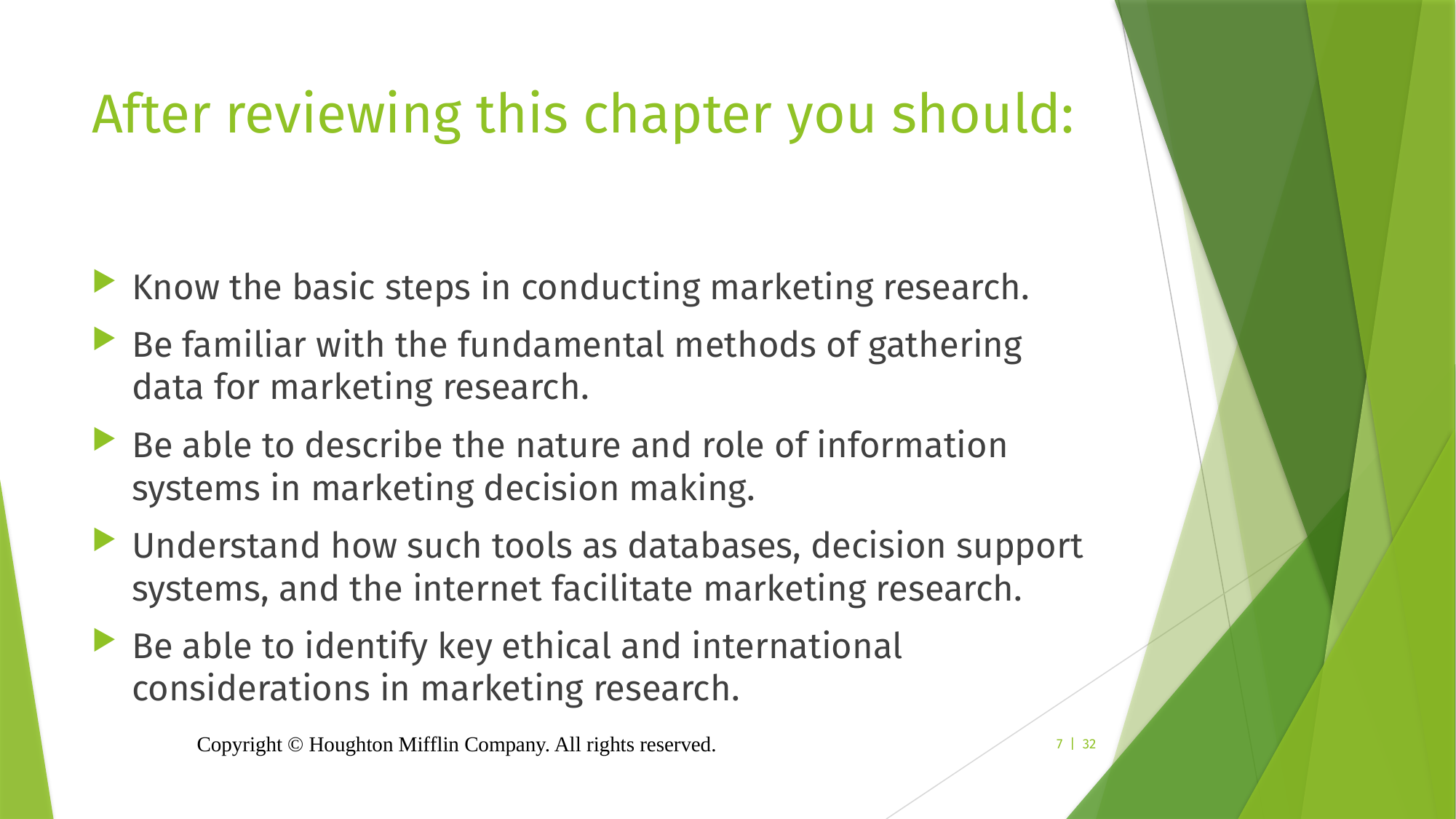

# After reviewing this chapter you should:
Know the basic steps in conducting marketing research.
Be familiar with the fundamental methods of gathering data for marketing research.
Be able to describe the nature and role of information systems in marketing decision making.
Understand how such tools as databases, decision support systems, and the internet facilitate marketing research.
Be able to identify key ethical and international considerations in marketing research.
7  |  32
Copyright © Houghton Mifflin Company. All rights reserved.